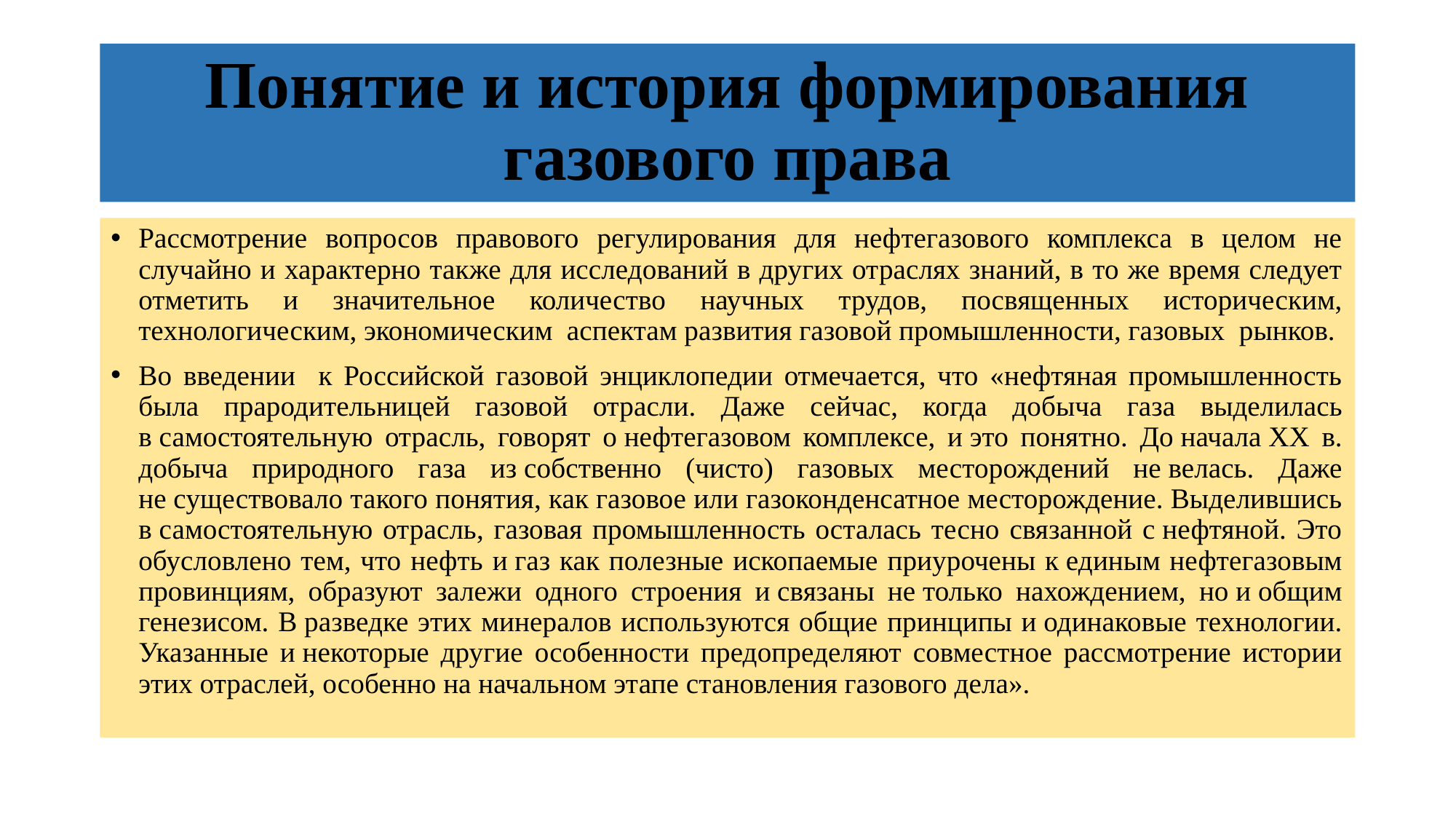

# Понятие и история формирования газового права
Рассмотрение вопросов правового регулирования для нефтегазового комплекса в целом не случайно и характерно также для исследований в других отраслях знаний, в то же время следует отметить и значительное количество научных трудов, посвященных историческим, технологическим, экономическим  аспектам развития газовой промышленности, газовых  рынков.
Во введении  к Российской газовой энциклопедии отмечается, что «нефтяная промышленность была прародительницей газовой отрасли. Даже сейчас, когда добыча газа выделилась в самостоятельную отрасль, говорят о нефтегазовом комплексе, и это понятно. До начала ХХ в. добыча природного газа из собственно (чисто) газовых месторождений не велась. Даже не существовало такого понятия, как газовое или газоконденсатное месторождение. Выделившись в самостоятельную отрасль, газовая промышленность осталась тесно связанной с нефтяной. Это обусловлено тем, что нефть и газ как полезные ископаемые приурочены к единым нефтегазовым провинциям, образуют залежи одного строения и связаны не только нахождением, но и общим генезисом. В разведке этих минералов используются общие принципы и одинаковые технологии. Указанные и некоторые другие особенности предопределяют совместное рассмотрение истории этих отраслей, особенно на начальном этапе становления газового дела».